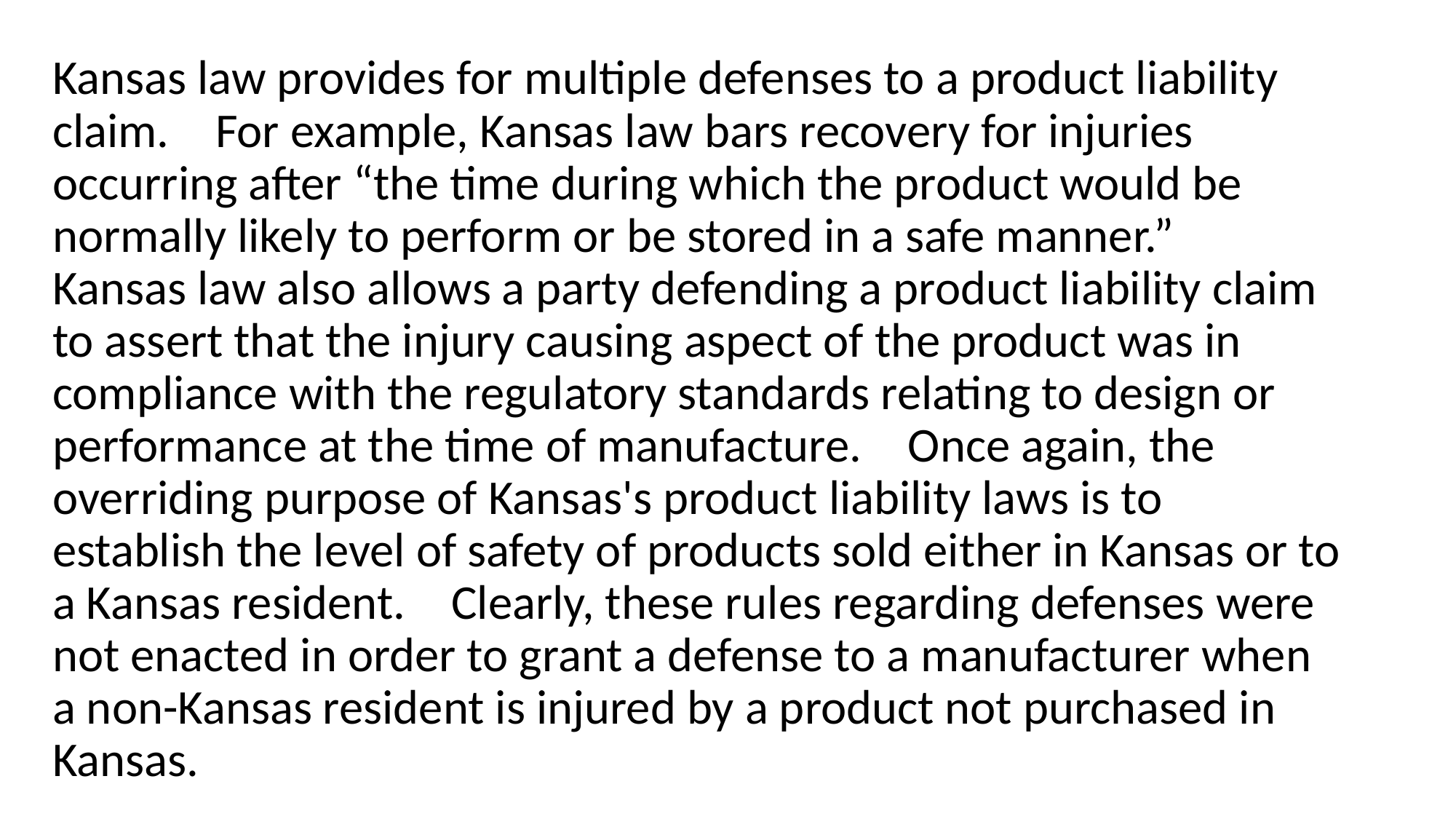

# Kansas law provides for multiple defenses to a product liability claim.   For example, Kansas law bars recovery for injuries occurring after “the time during which the product would be normally likely to perform or be stored in a safe manner.”   Kansas law also allows a party defending a product liability claim to assert that the injury causing aspect of the product was in compliance with the regulatory standards relating to design or performance at the time of manufacture.   Once again, the overriding purpose of Kansas's product liability laws is to establish the level of safety of products sold either in Kansas or to a Kansas resident.   Clearly, these rules regarding defenses were not enacted in order to grant a defense to a manufacturer when a non-Kansas resident is injured by a product not purchased in Kansas.